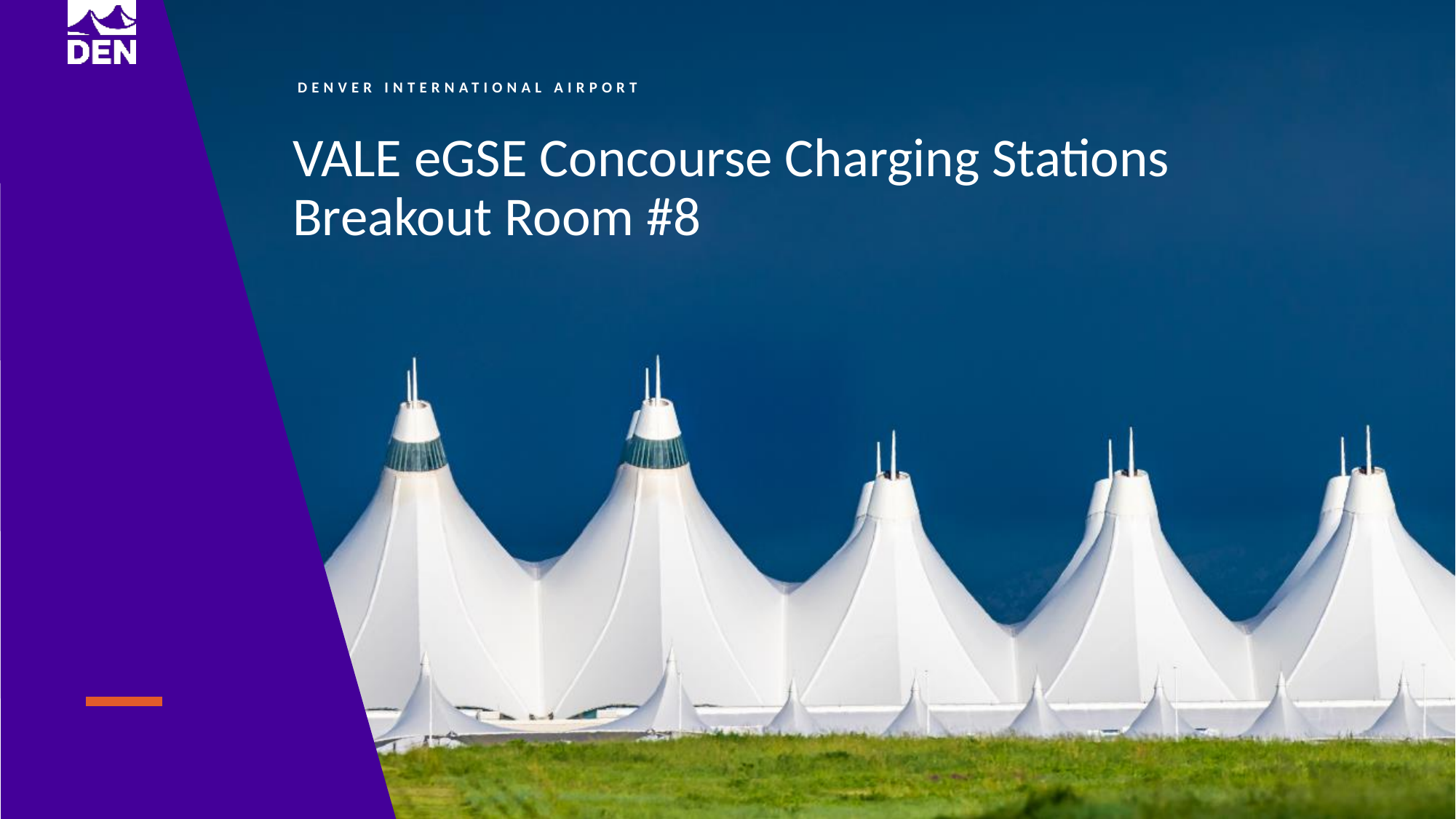

VALE eGSE Concourse Charging Stations
Breakout Room #8